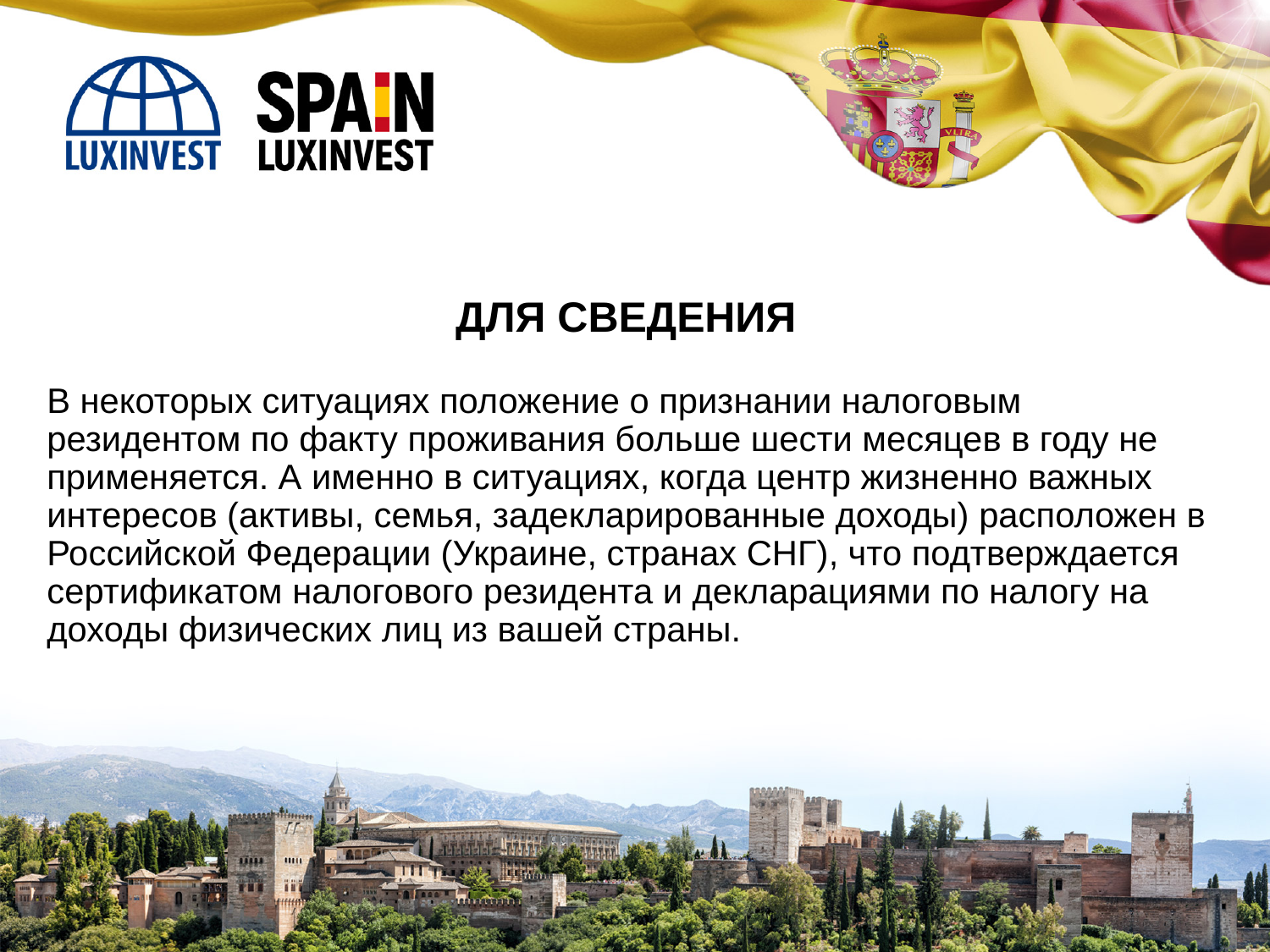

ДЛЯ СВЕДЕНИЯ
В некоторых ситуациях положение о признании налоговым резидентом по факту проживания больше шести месяцев в году не применяется. А именно в ситуациях, когда центр жизненно важных интересов (активы, семья, задекларированные доходы) расположен в Российской Федерации (Украине, странах СНГ), что подтверждается сертификатом налогового резидента и декларациями по налогу на доходы физических лиц из вашей страны.